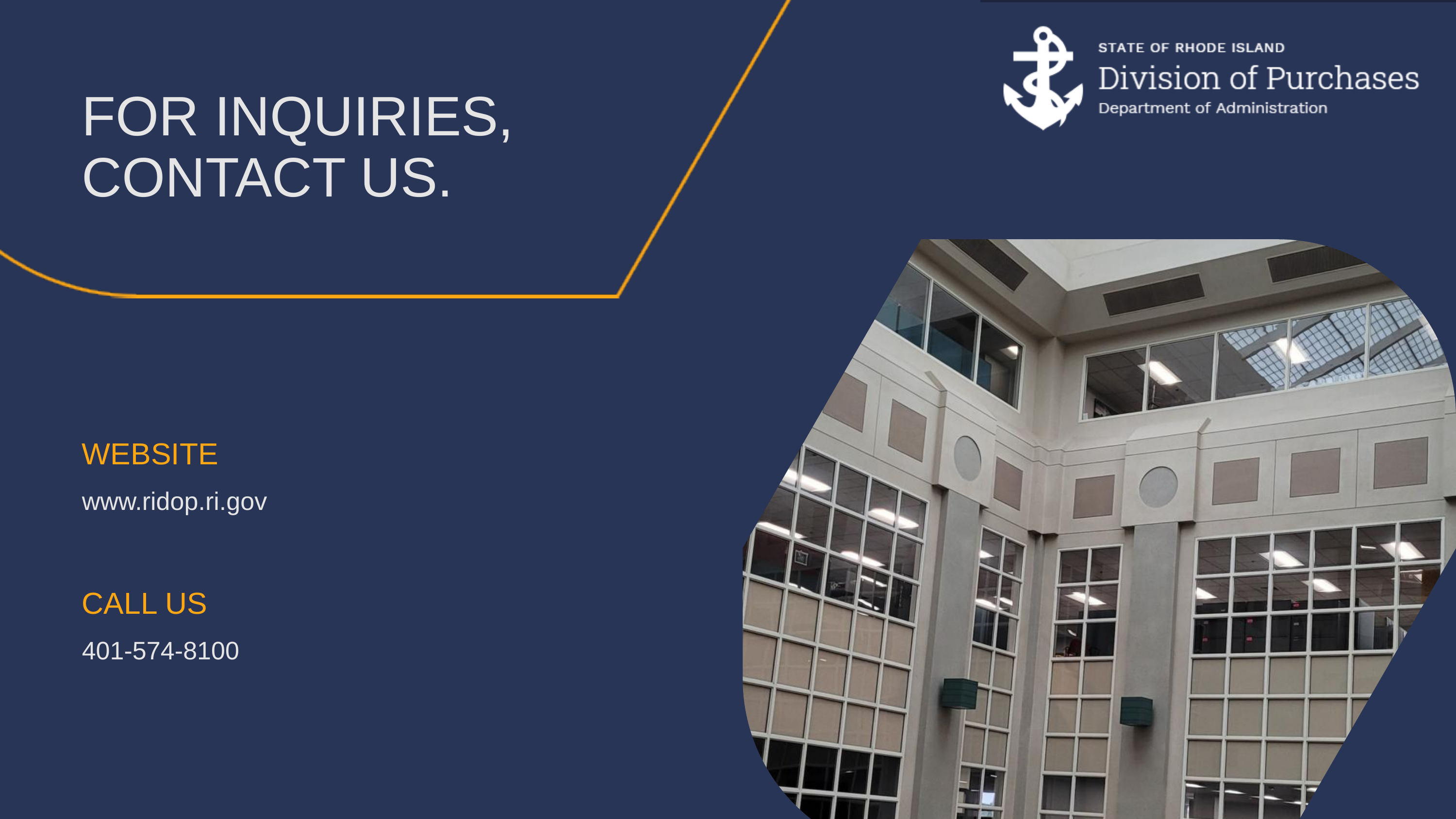

FOR INQUIRIES, CONTACT US.

WEBSITE
www.ridop.ri.gov
CALL US
401-574-8100